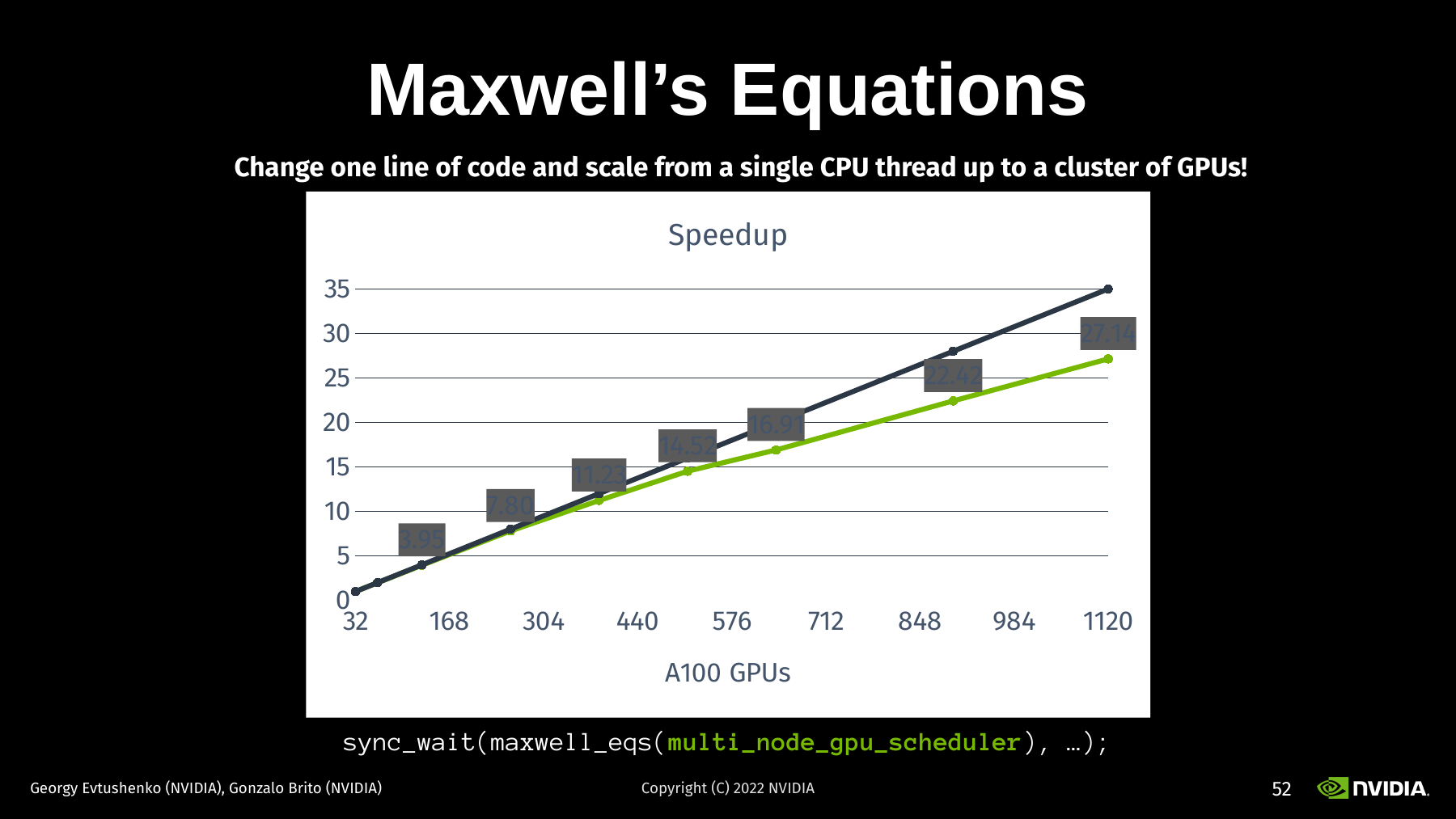

# Maxwell’s Equations
Change one line of code and scale from a single CPU thread up to a cluster of GPUs!

### Chart: Speedup

| Category | Theoretical | Measured  |
|---|---|---|
sync_wait(maxwell_eqs(multi_node_gpu_scheduler), …);
Copyright (C) 2022 NVIDIA
52
Georgy Evtushenko (NVIDIA), Gonzalo Brito (NVIDIA)